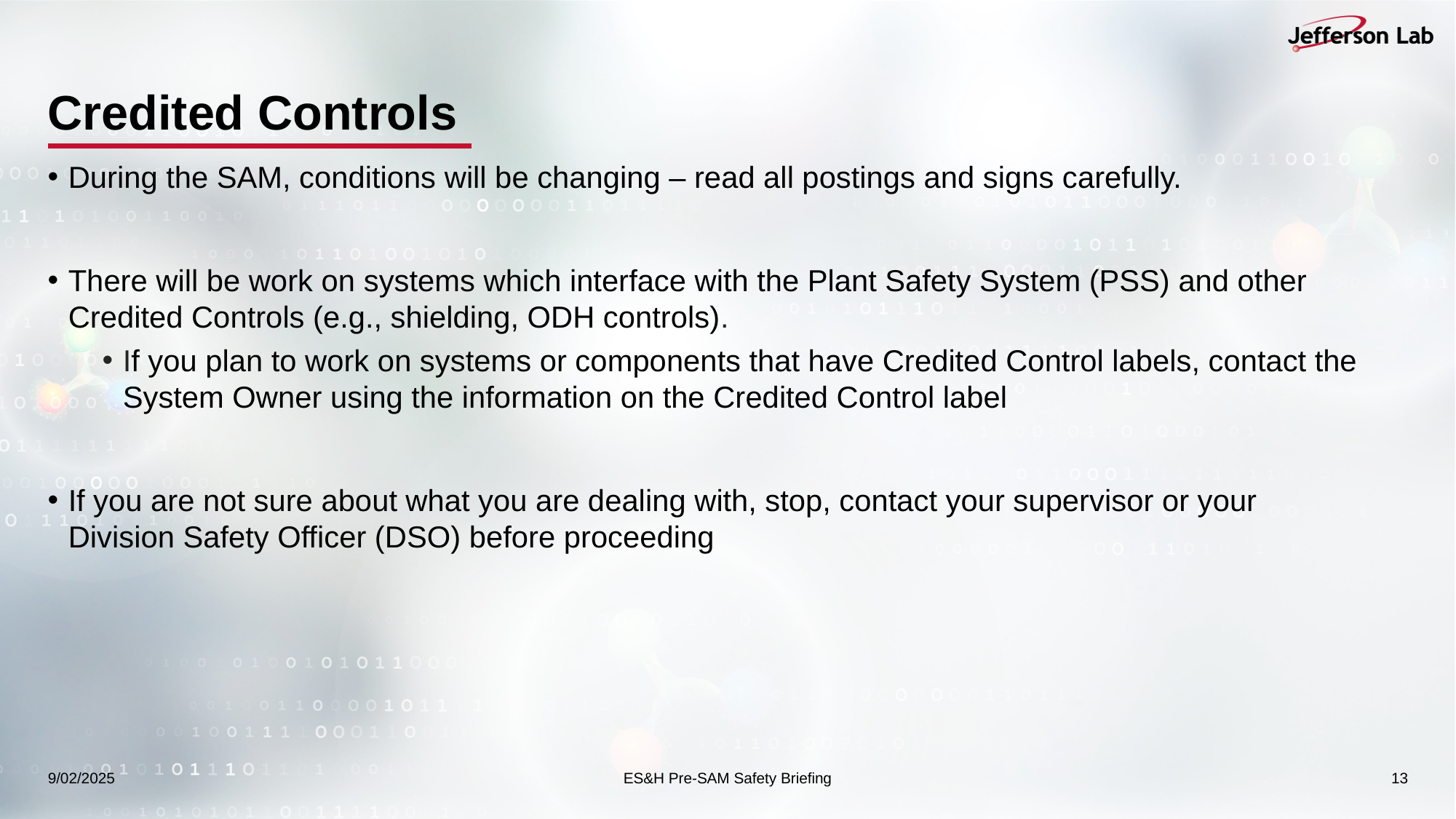

# Credited Controls
During the SAM, conditions will be changing – read all postings and signs carefully.

There will be work on systems which interface with the Plant Safety System (PSS) and other Credited Controls (e.g., shielding, ODH controls).
If you plan to work on systems or components that have Credited Control labels, contact the System Owner using the information on the Credited Control label

If you are not sure about what you are dealing with, stop, contact your supervisor or your Division Safety Officer (DSO) before proceeding
9/02/2025
ES&H Pre-SAM Safety Briefing
13